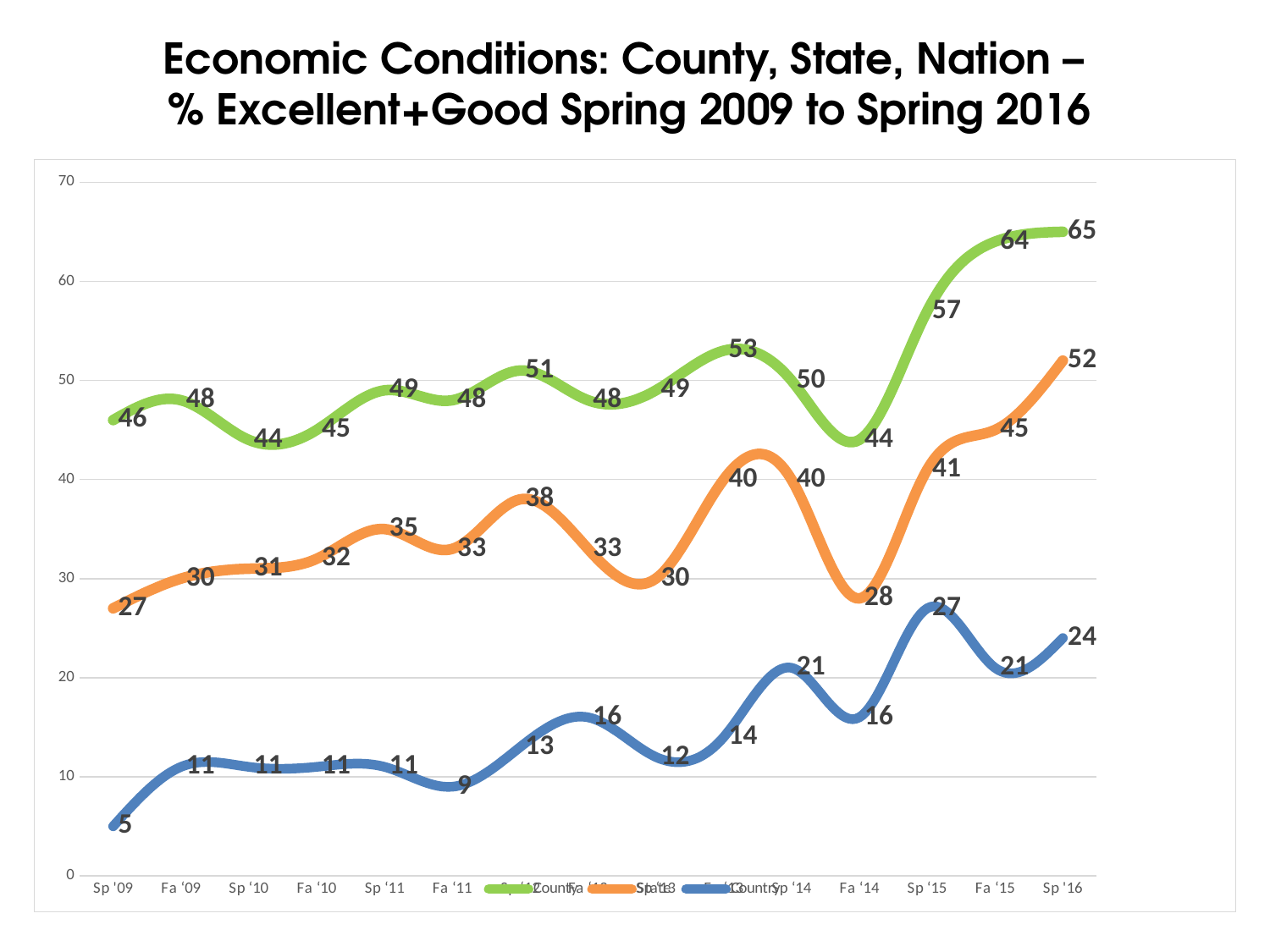

# Economic Conditions: County, State, Nation – % Excellent+Good Spring 2009 to Spring 2016

### Chart

| Category | County | State | Country |
|---|---|---|---|
| Sp '09 | 46.0 | 27.0 | 5.0 |
| Fa ‘09 | 48.0 | 30.0 | 11.0 |
| Sp ‘10 | 44.0 | 31.0 | 11.0 |
| Fa ‘10 | 45.0 | 32.0 | 11.0 |
| Sp ‘11 | 49.0 | 35.0 | 11.0 |
| Fa ‘11 | 48.0 | 33.0 | 9.0 |
| Sp ‘12 | 51.0 | 38.0 | 13.0 |
| Fa ‘12 | 48.0 | 33.0 | 16.0 |
| Sp ‘13 | 49.0 | 30.0 | 12.0 |
| Fa ‘13 | 53.0 | 40.0 | 14.0 |
| Sp ‘14 | 50.0 | 40.0 | 21.0 |
| Fa ‘14 | 44.0 | 28.0 | 16.0 |
| Sp ‘15 | 57.0 | 41.0 | 27.0 |
| Fa ‘15 | 64.0 | 45.0 | 21.0 |
| Sp '16 | 65.0 | 52.0 | 24.0 |